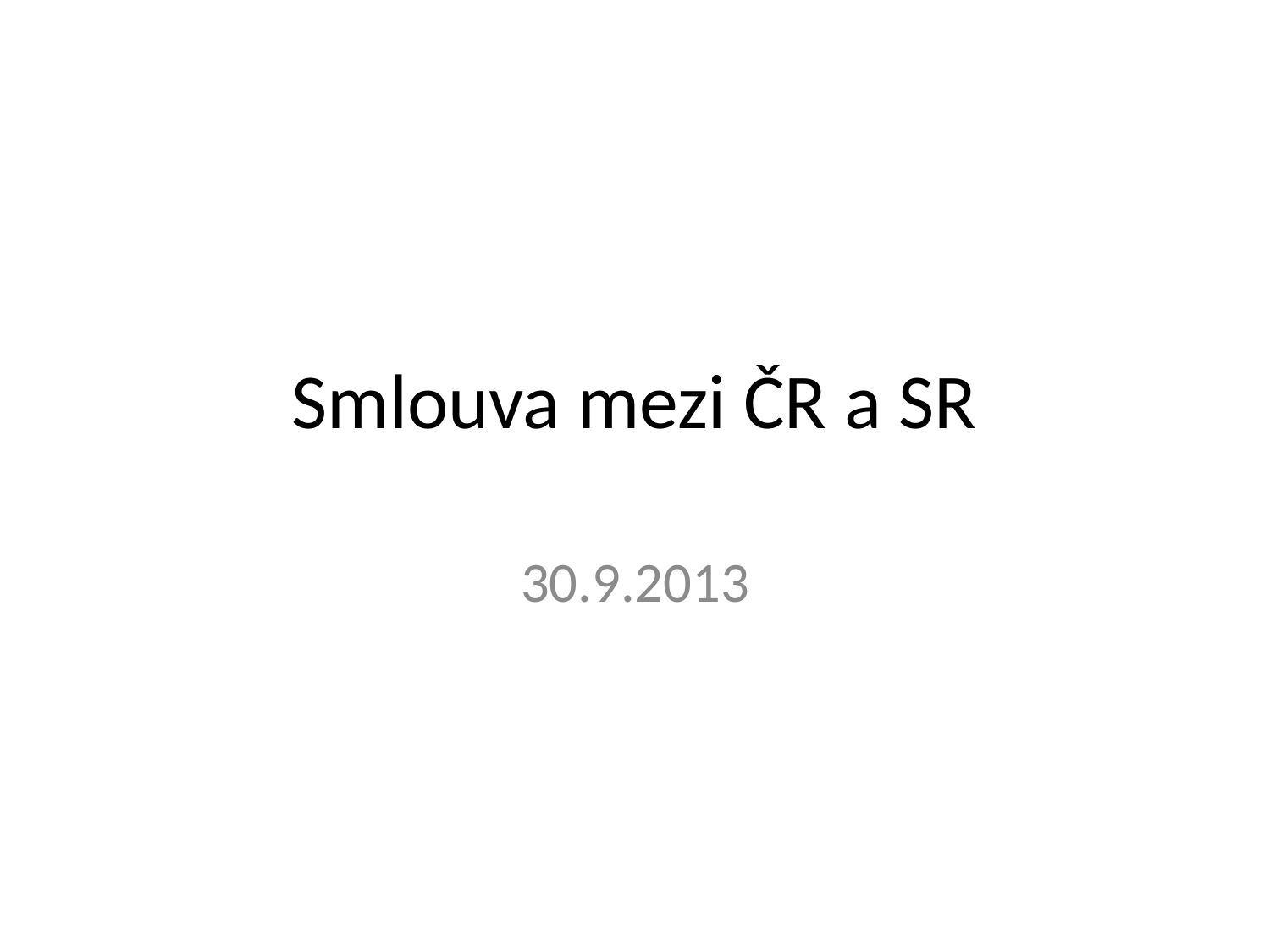

# Smlouva mezi ČR a SR
30.9.2013